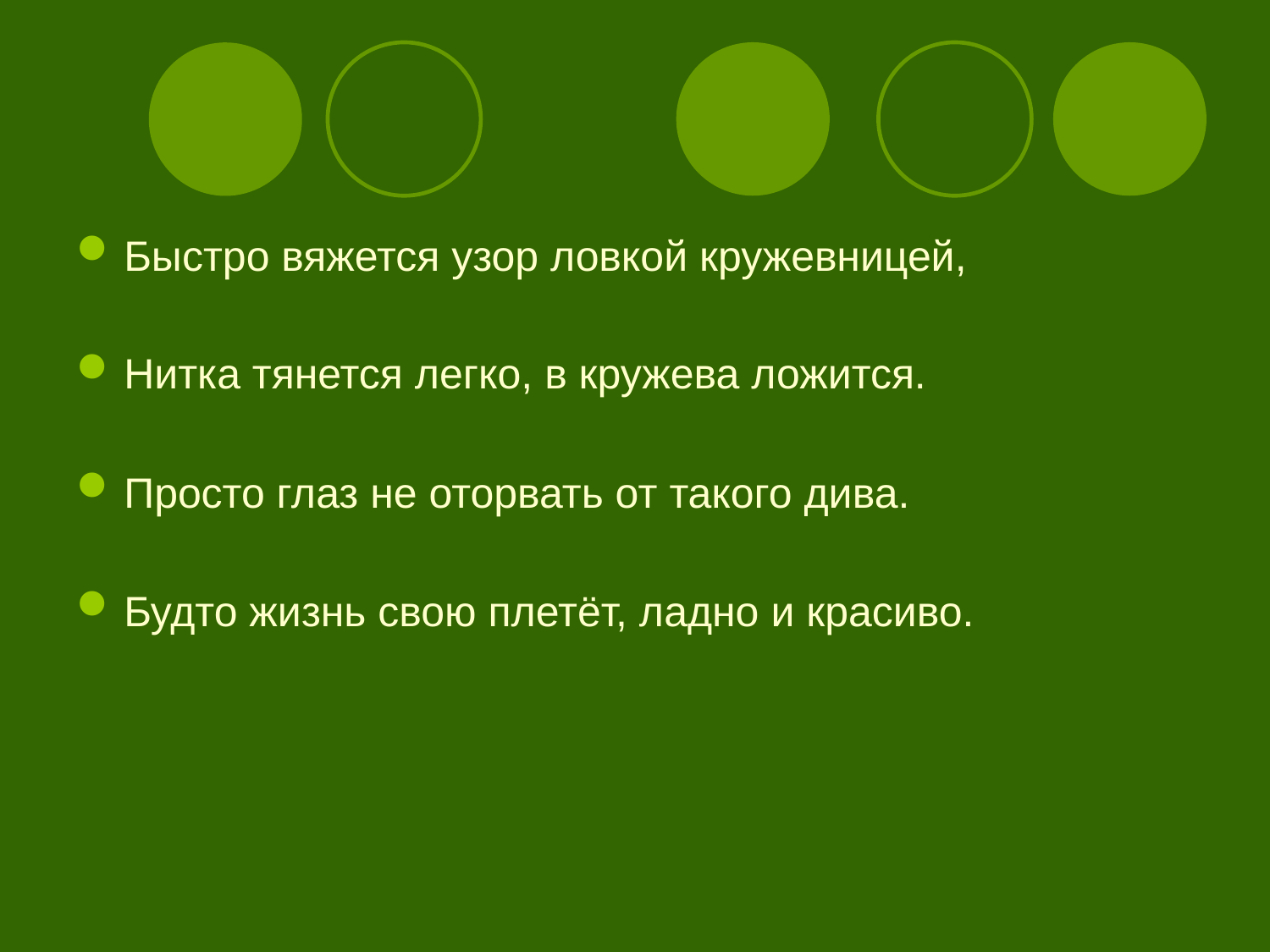

#
Быстро вяжется узор ловкой кружевницей,

Нитка тянется легко, в кружева ложится.

Просто глаз не оторвать от такого дива.

Будто жизнь свою плетёт, ладно и красиво.